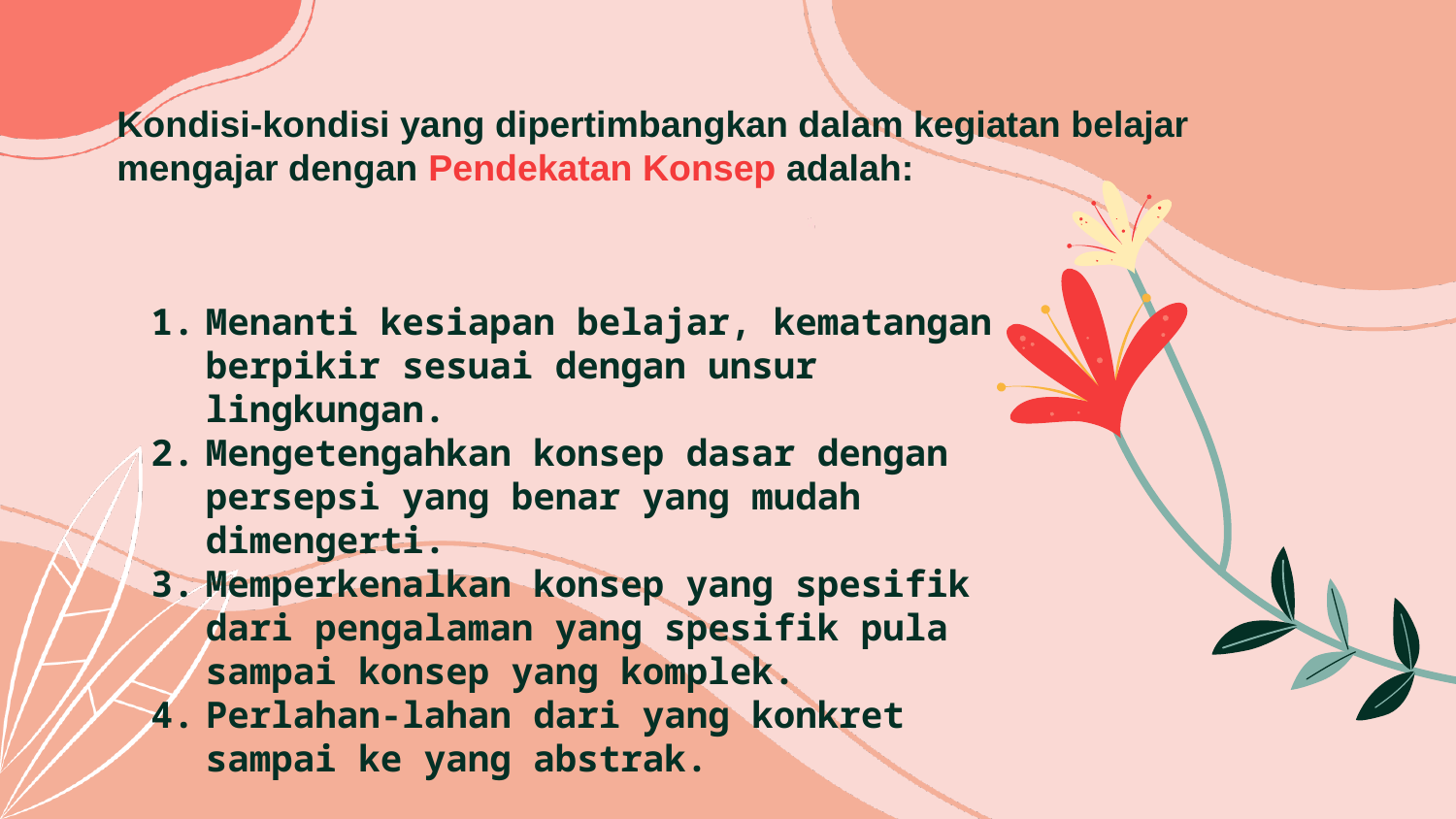

# Kondisi-kondisi yang dipertimbangkan dalam kegiatan belajar mengajar dengan Pendekatan Konsep adalah:

Menanti kesiapan belajar, kematangan berpikir sesuai dengan unsur lingkungan.
Mengetengahkan konsep dasar dengan persepsi yang benar yang mudah dimengerti.
Memperkenalkan konsep yang spesifik dari pengalaman yang spesifik pula sampai konsep yang komplek.
Perlahan-lahan dari yang konkret sampai ke yang abstrak.